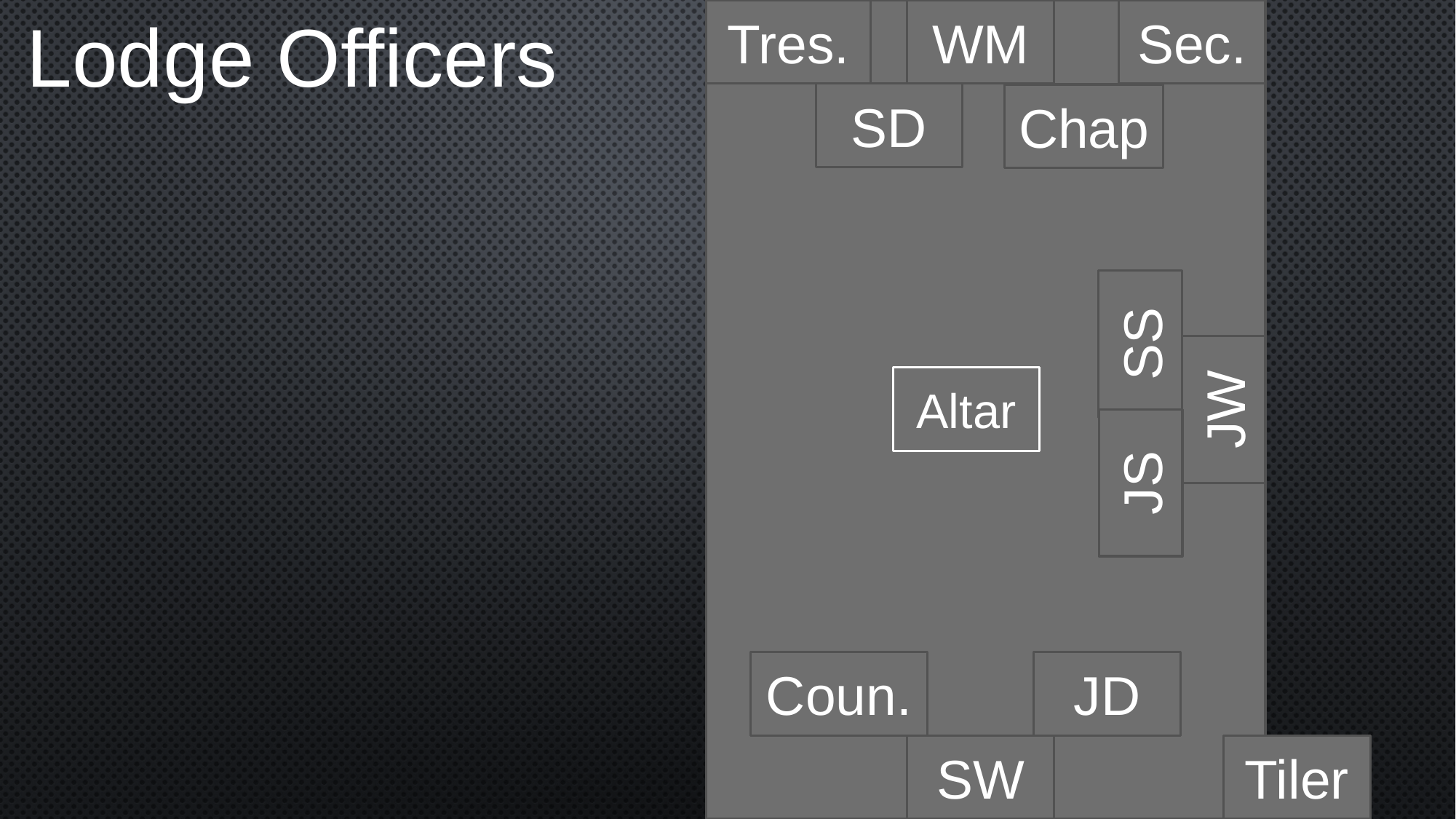

Lodge Officers

WM
Tres.
Sec.
SD
Chap
SS
Altar
JW
JS
Coun.
JD
Tiler
SW